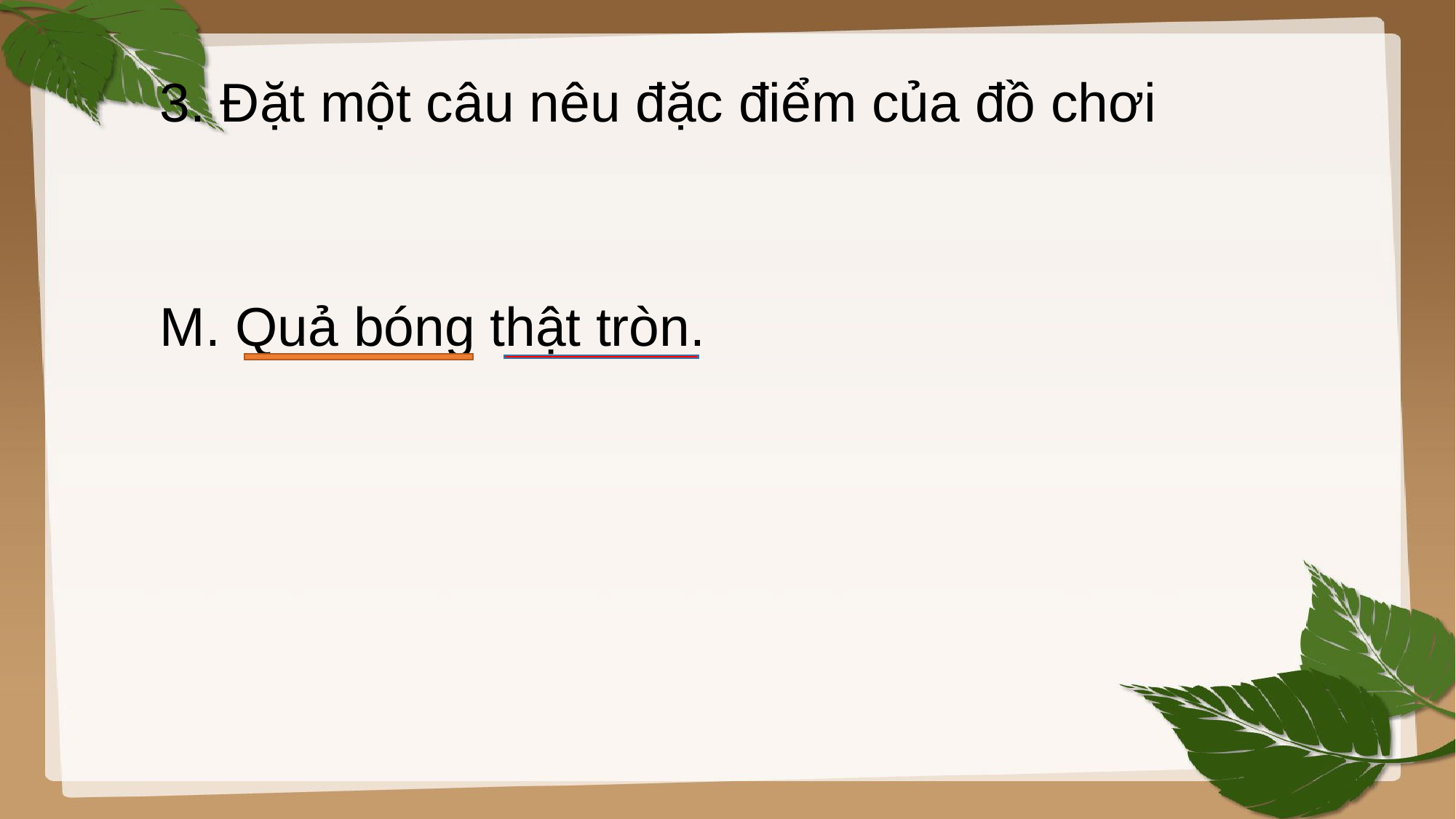

3. Đặt một câu nêu đặc điểm của đồ chơi
M. Quả bóng thật tròn.